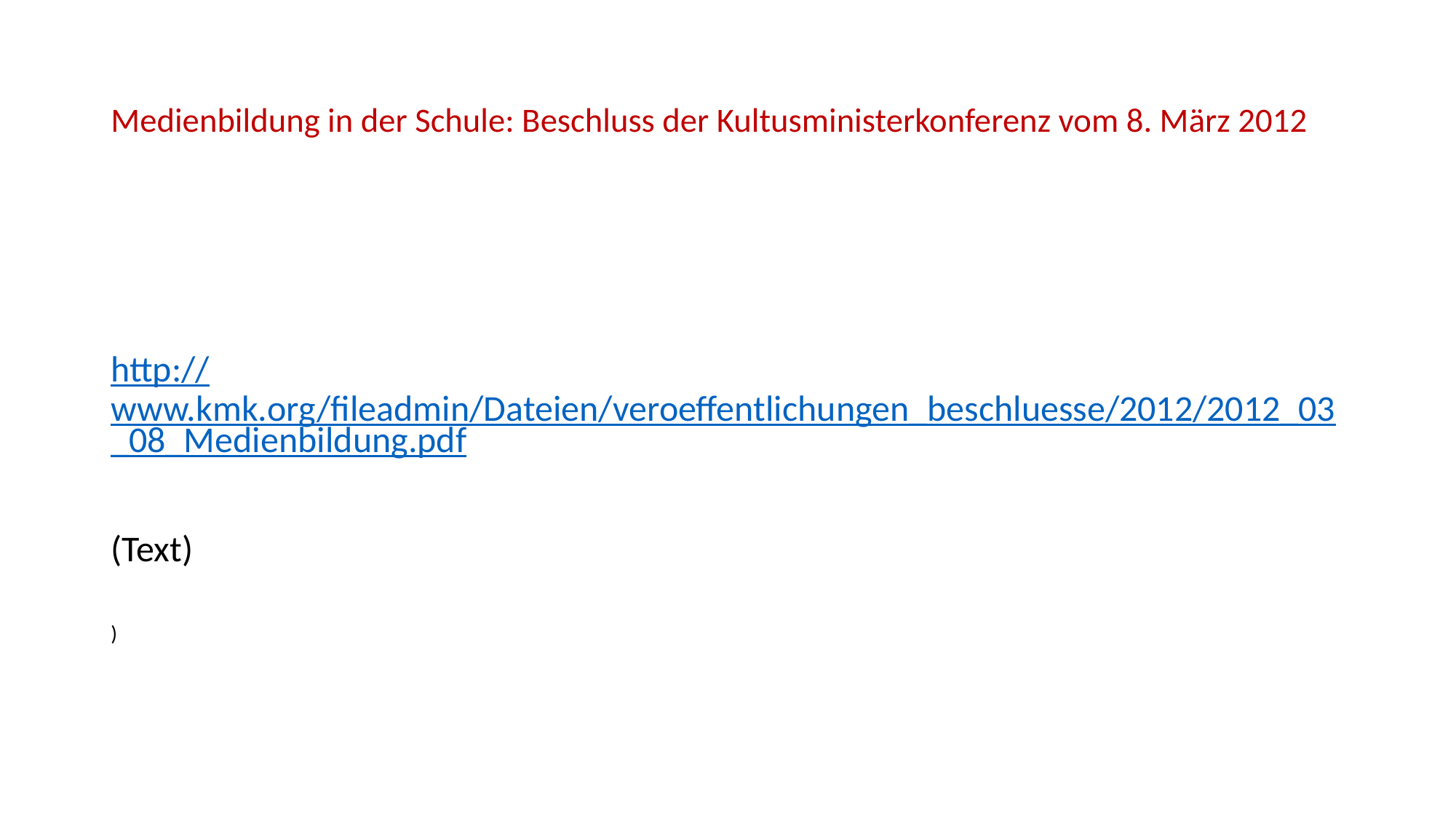

# Medienbildung in der Schule: Beschluss der Kultusministerkonferenz vom 8. März 2012

http://www.kmk.org/fileadmin/Dateien/veroeffentlichungen_beschluesse/2012/2012_03_08_Medienbildung.pdf

(Text)

)